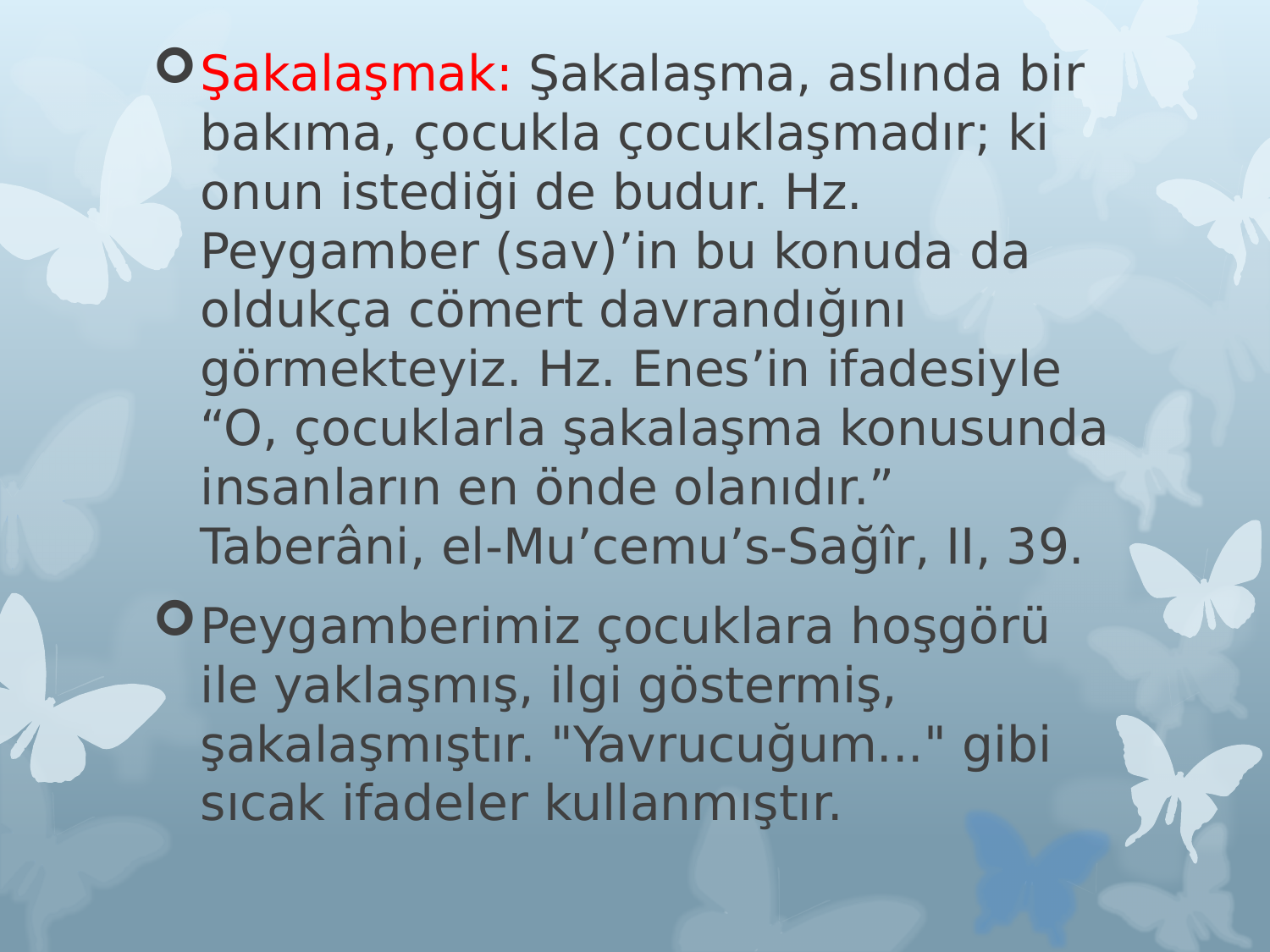

Şakalaşmak: Şakalaşma, aslında bir bakıma, çocukla çocuklaşmadır; ki onun istediği de budur. Hz. Peygamber (sav)’in bu konuda da oldukça cömert davrandığını görmekteyiz. Hz. Enes’in ifadesiyle “O, çocuklarla şakalaşma konusunda insanların en önde olanıdır.” Taberâni, el-Mu’cemu’s-Sağîr, II, 39.
Peygamberimiz çocuklara hoşgörü ile yaklaşmış, ilgi göstermiş, şakalaşmıştır. "Yavrucuğum..." gibi sıcak ifadeler kullanmıştır.